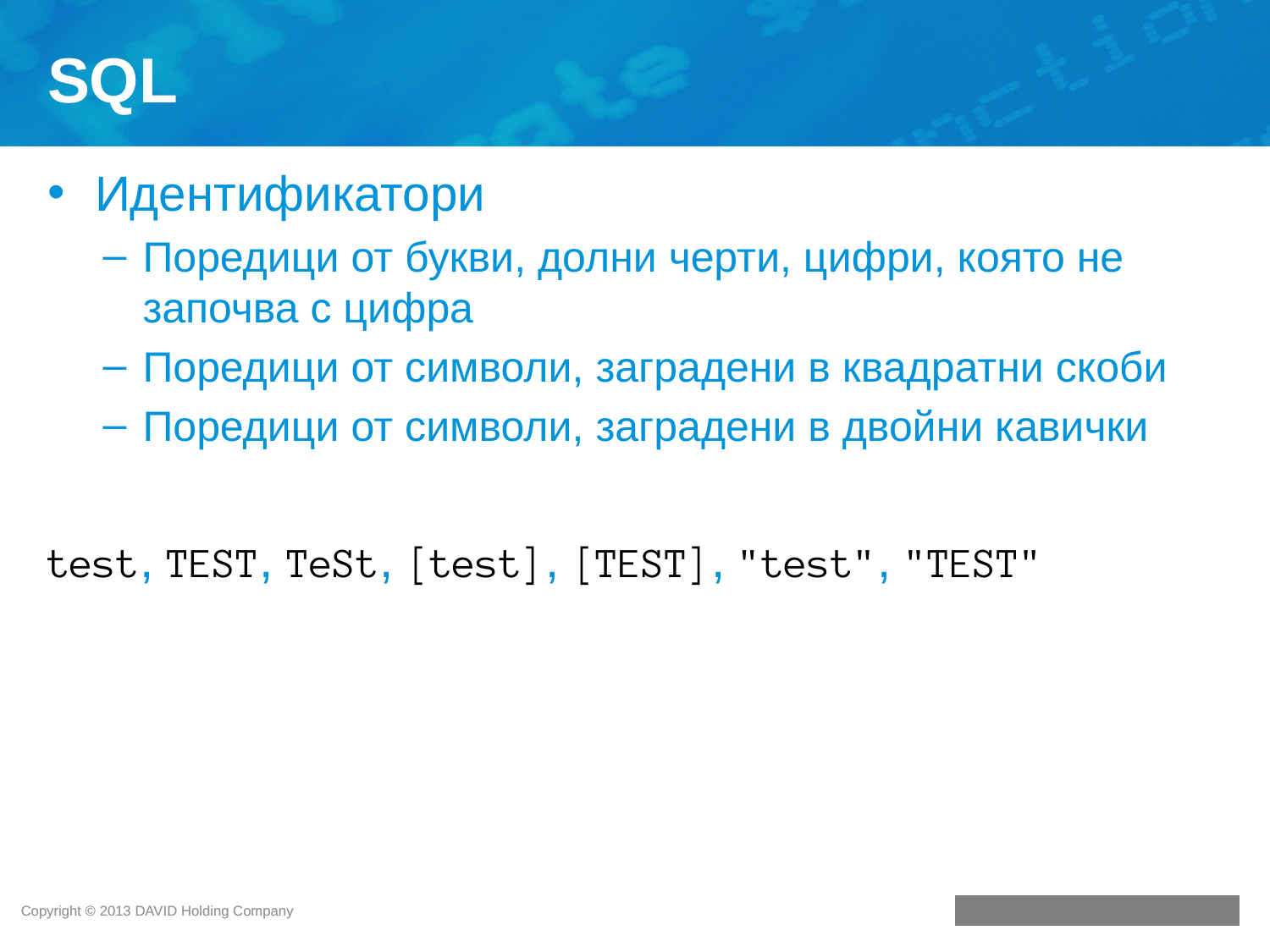

# SQL
Идентификатори
Поредици от букви, долни черти, цифри, която не започва с цифра
Поредици от символи, заградени в квадратни скоби
Поредици от символи, заградени в двойни кавички

test, TEST, TeSt, [test], [TEST], "test", "TEST"